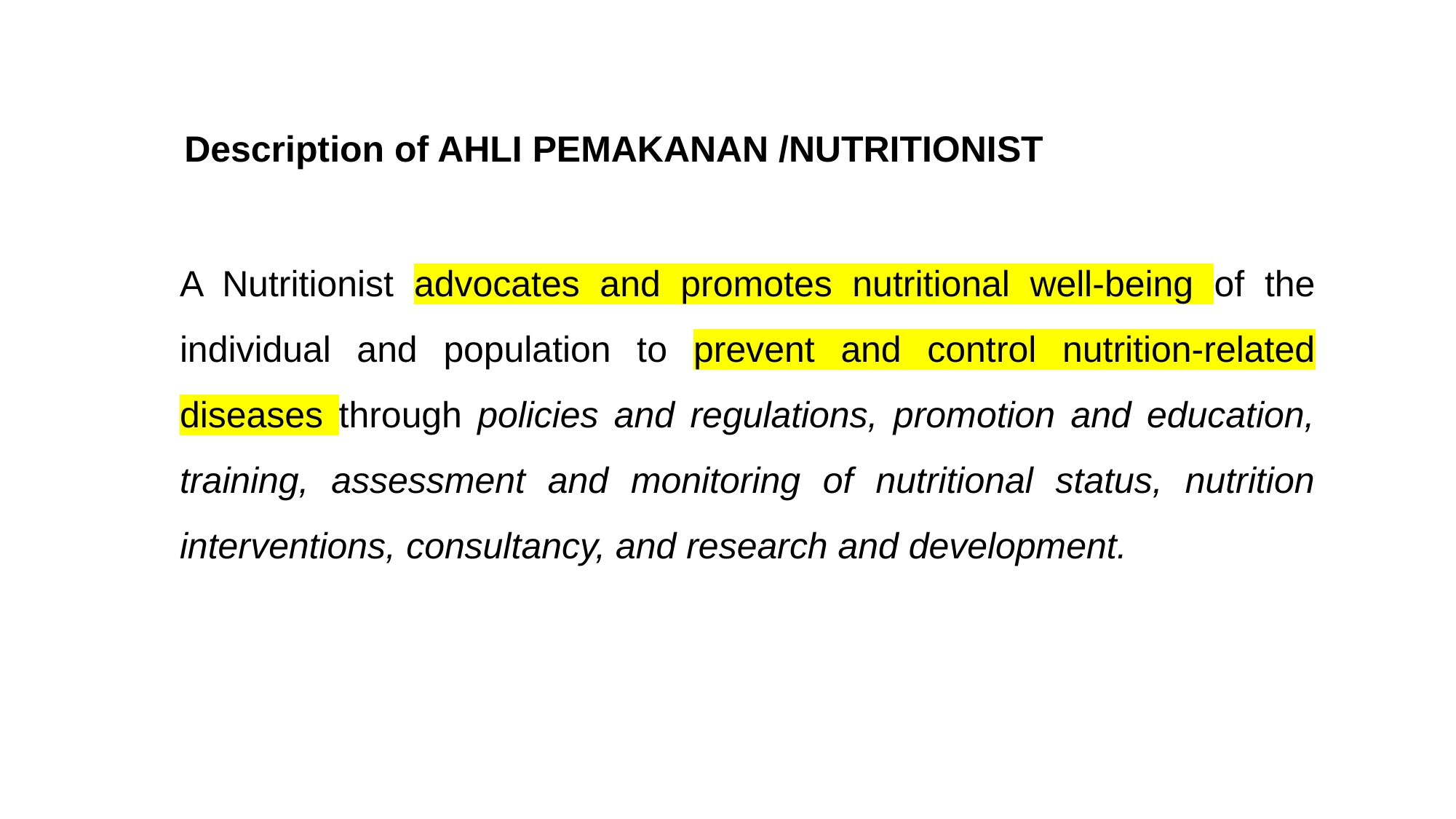

Description of AHLI PEMAKANAN /NUTRITIONIST
A Nutritionist advocates and promotes nutritional well-being of the individual and population to prevent and control nutrition-related diseases through policies and regulations, promotion and education, training, assessment and monitoring of nutritional status, nutrition interventions, consultancy, and research and development.